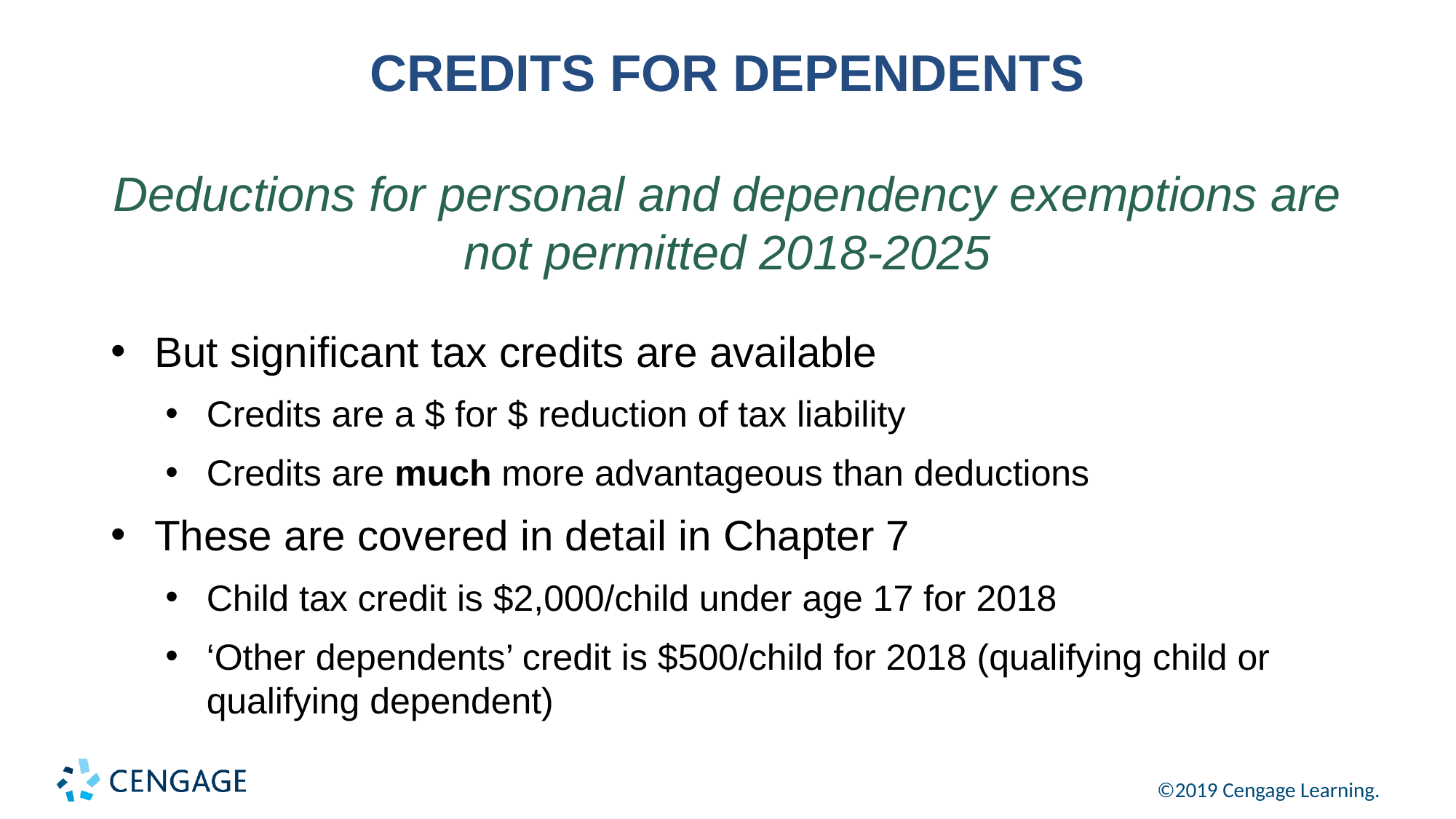

# CREDITS FOR DEPENDENTS
Deductions for personal and dependency exemptions are not permitted 2018-2025
But significant tax credits are available
Credits are a $ for $ reduction of tax liability
Credits are much more advantageous than deductions
These are covered in detail in Chapter 7
Child tax credit is $2,000/child under age 17 for 2018
‘Other dependents’ credit is $500/child for 2018 (qualifying child or qualifying dependent)